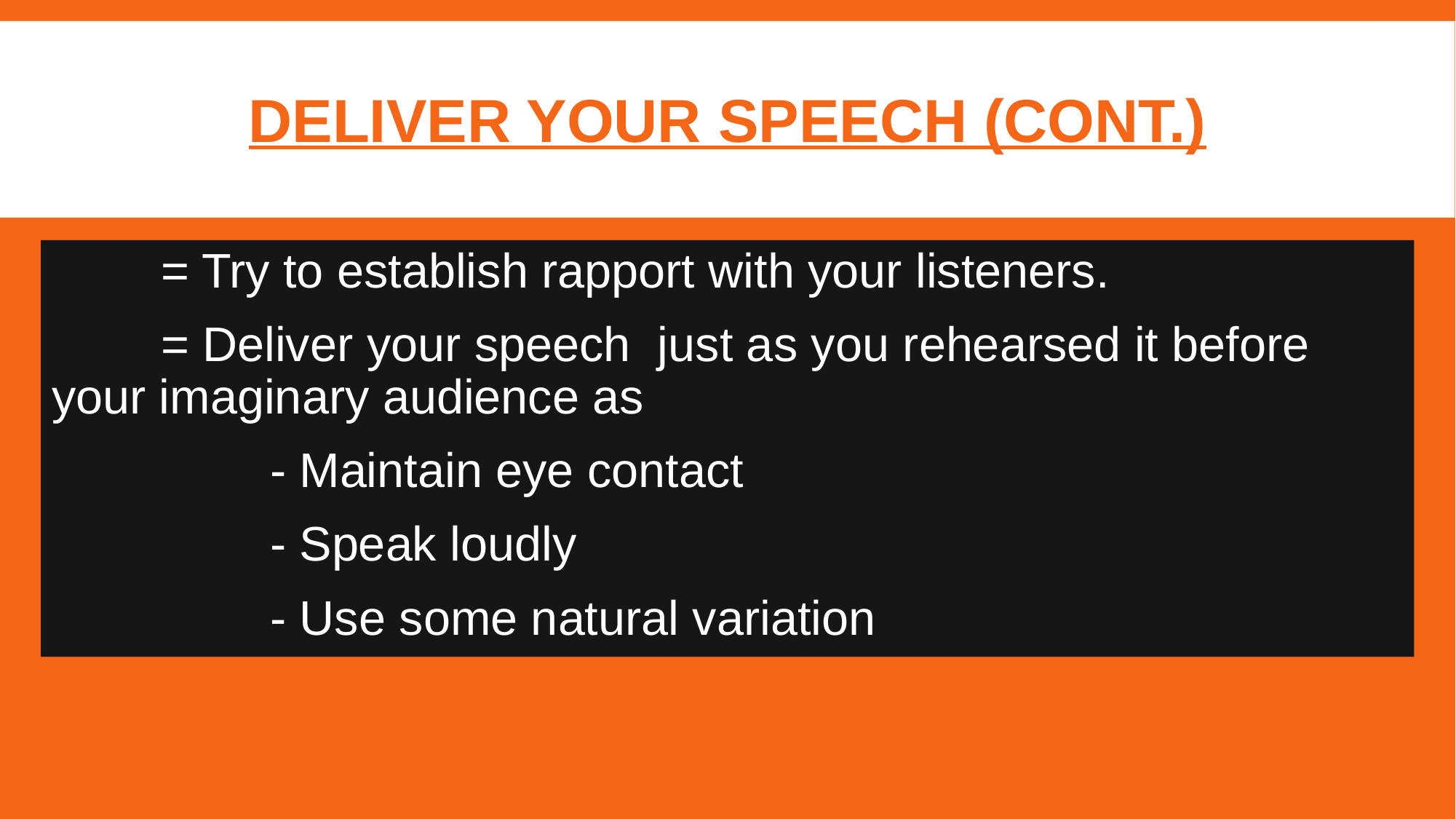

# Deliver your speech (cont.)
	= Try to establish rapport with your listeners.
	= Deliver your speech  just as you rehearsed it before your imaginary audience as
		- Maintain eye contact
		- Speak loudly
		- Use some natural variation